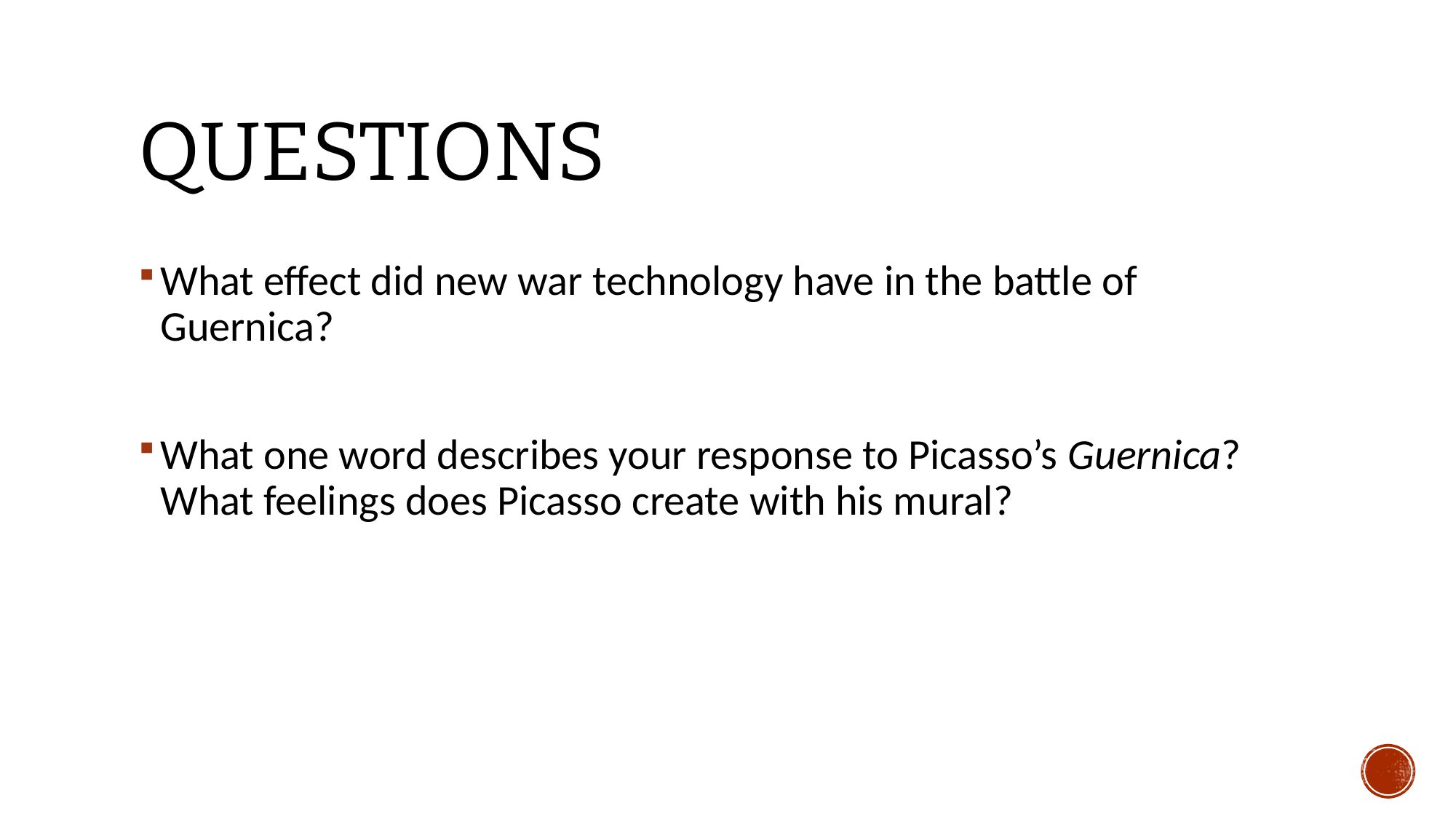

# Questions
What effect did new war technology have in the battle of Guernica?

What one word describes your response to Picasso’s Guernica? What feelings does Picasso create with his mural?